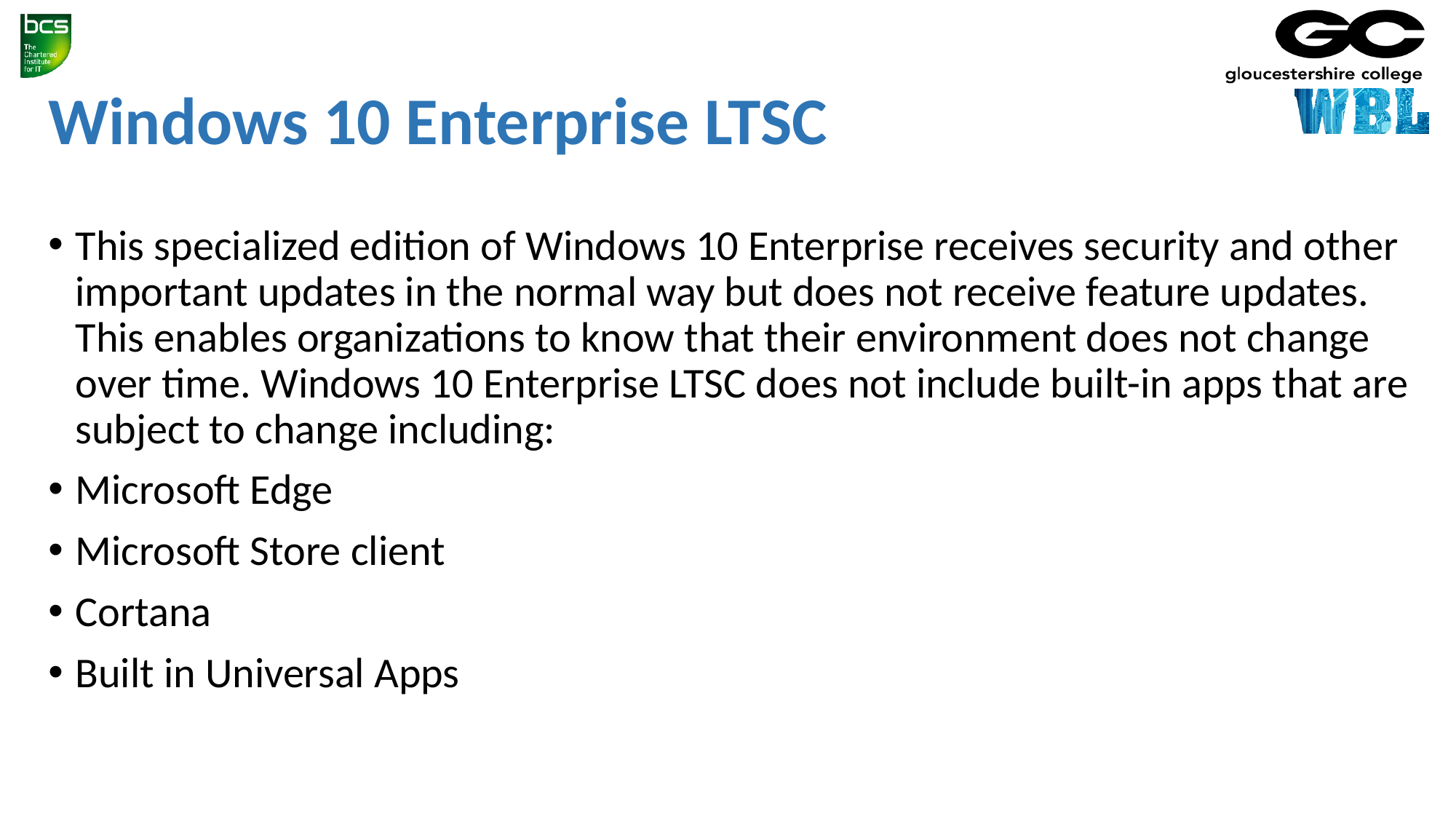

# Windows 10 Enterprise LTSC
This specialized edition of Windows 10 Enterprise receives security and other important updates in the normal way but does not receive feature updates. This enables organizations to know that their environment does not change over time. Windows 10 Enterprise LTSC does not include built-in apps that are subject to change including:
Microsoft Edge
Microsoft Store client
Cortana
Built in Universal Apps